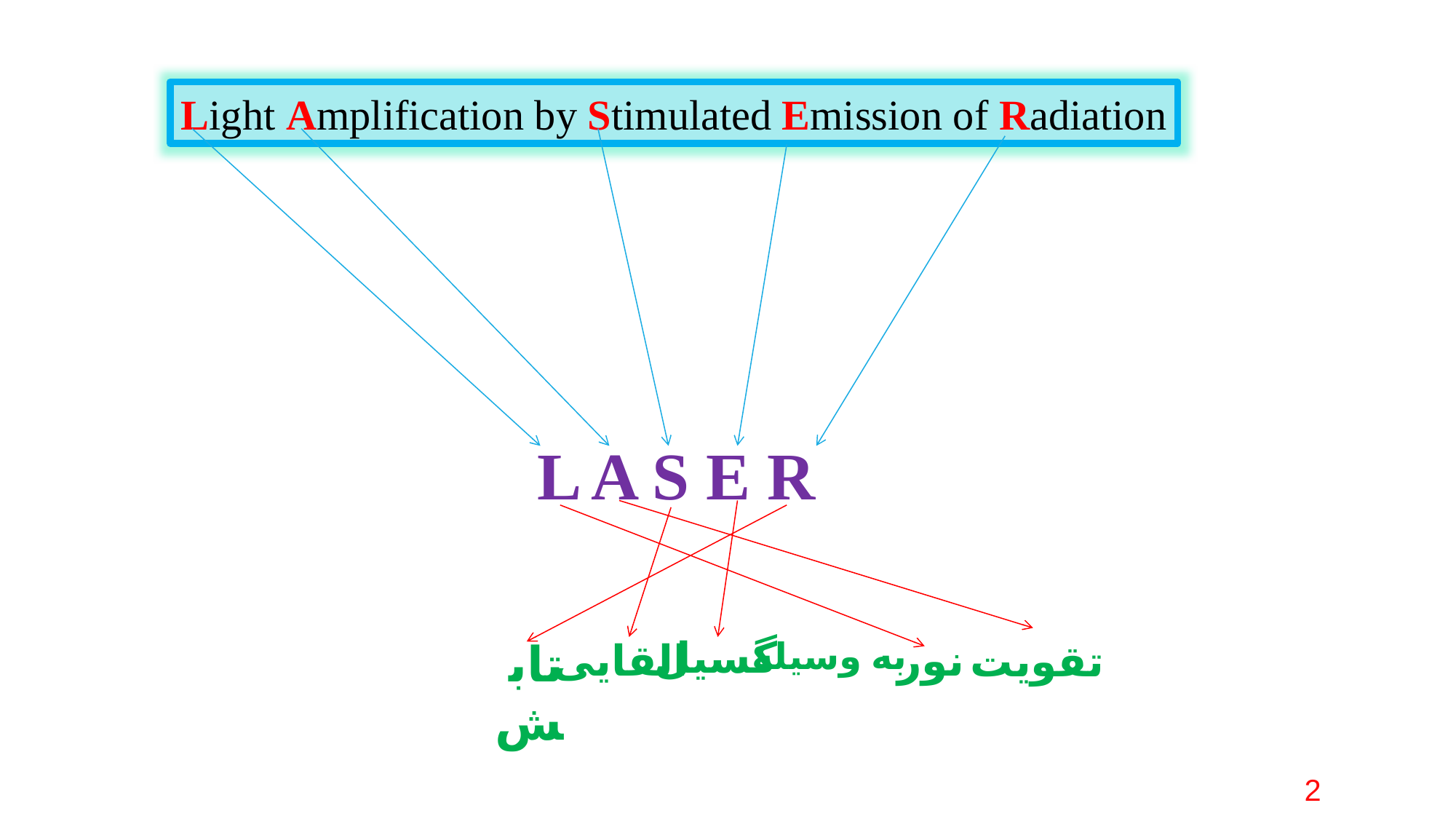

Light Amplification by Stimulated Emission of Radiation
L A S E R
گسیل
القایی
نور
تابش
به وسیله
تقویت
2